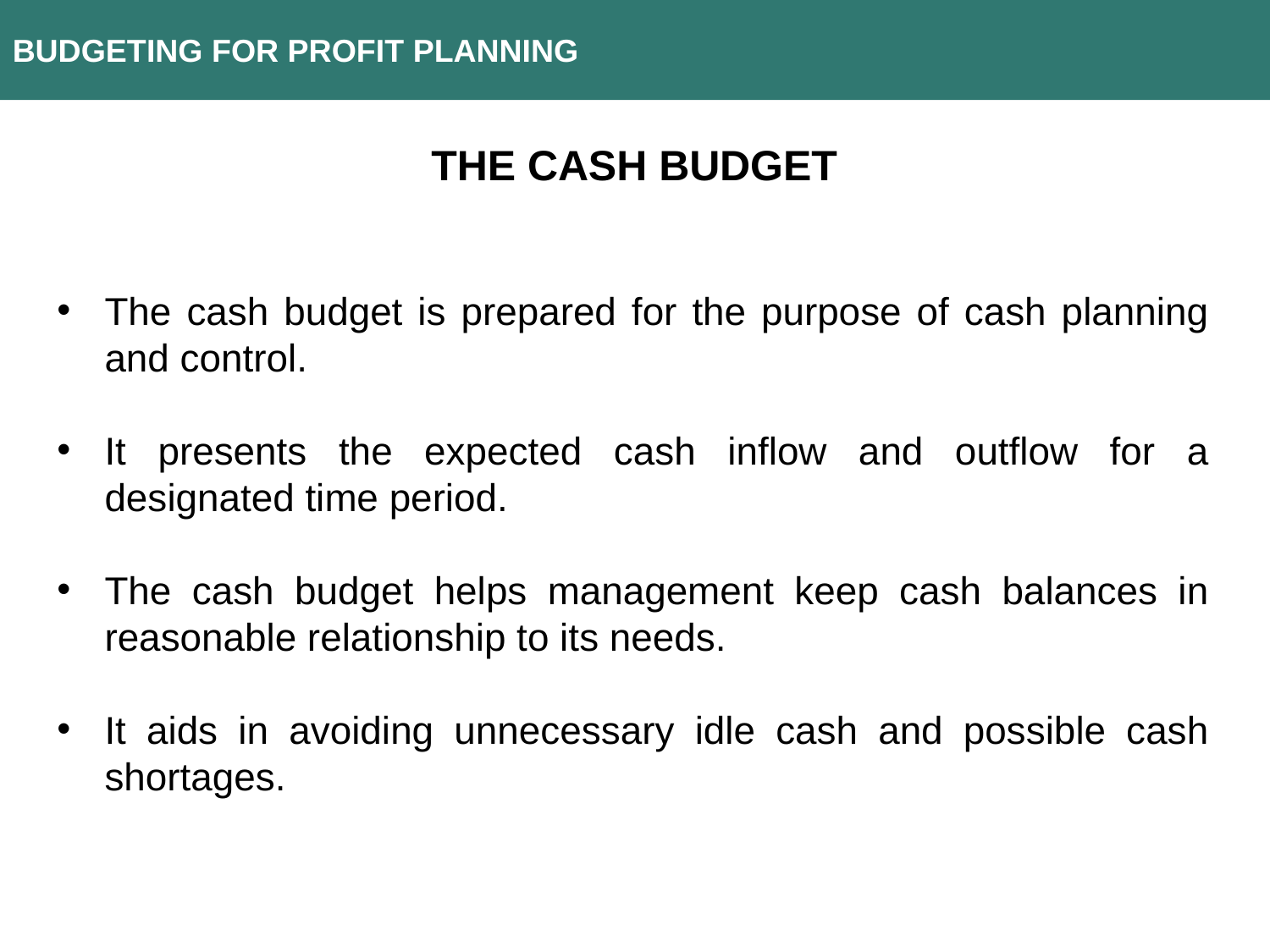

BUDGETING FOR PROFIT PLANNING
THE CASH BUDGET
The cash budget is prepared for the purpose of cash planning and control.

It presents the expected cash inflow and outflow for a designated time period.

The cash budget helps management keep cash balances in reasonable relationship to its needs.

It aids in avoiding unnecessary idle cash and possible cash shortages.